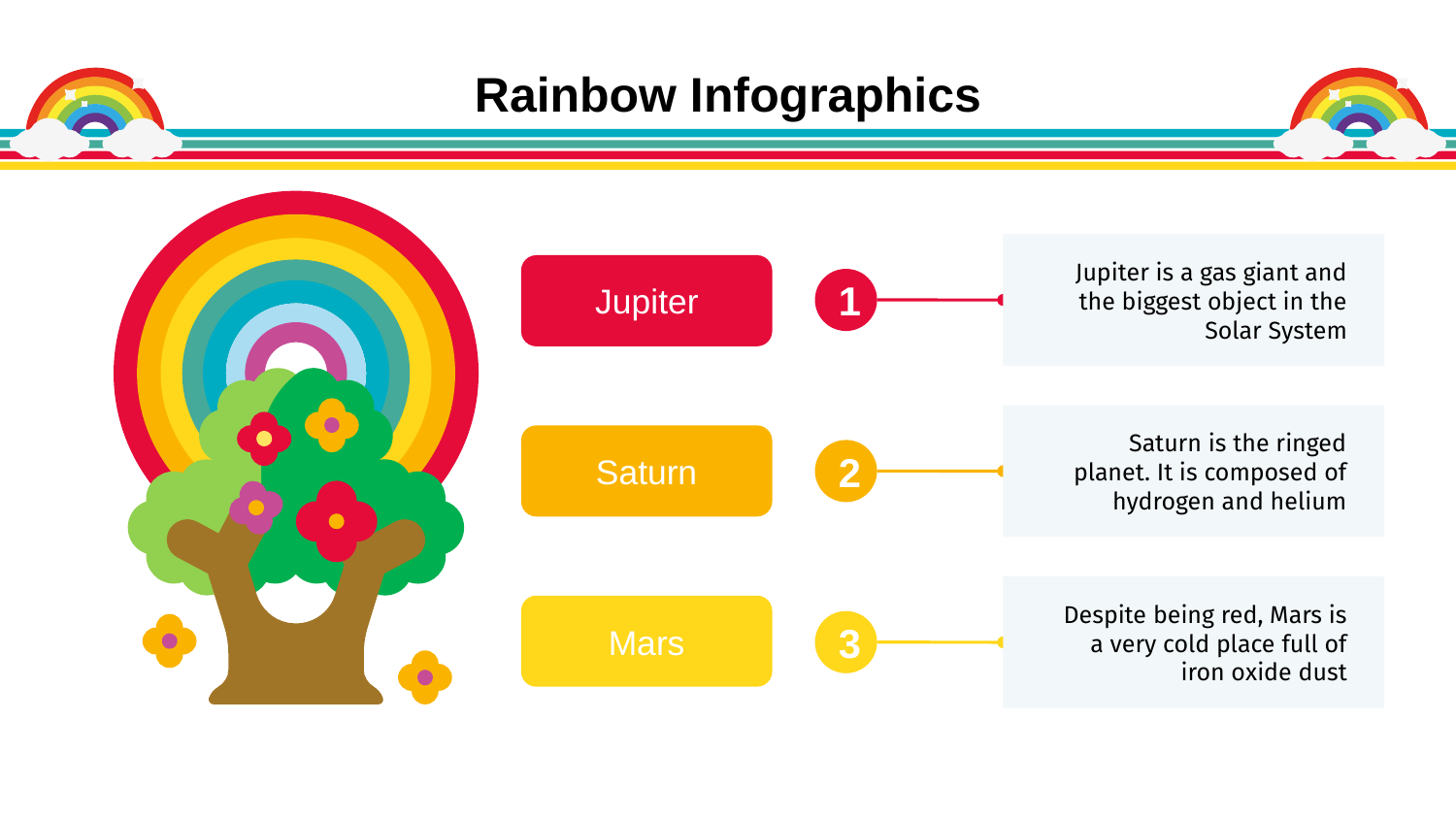

# Rainbow Infographics

Jupiter is a gas giant and the biggest object in the Solar System

Jupiter
1

Saturn is the ringed planet. It is composed of hydrogen and helium

Saturn
2
Despite being red, Mars is a very cold place full of iron oxide dust

Mars
3